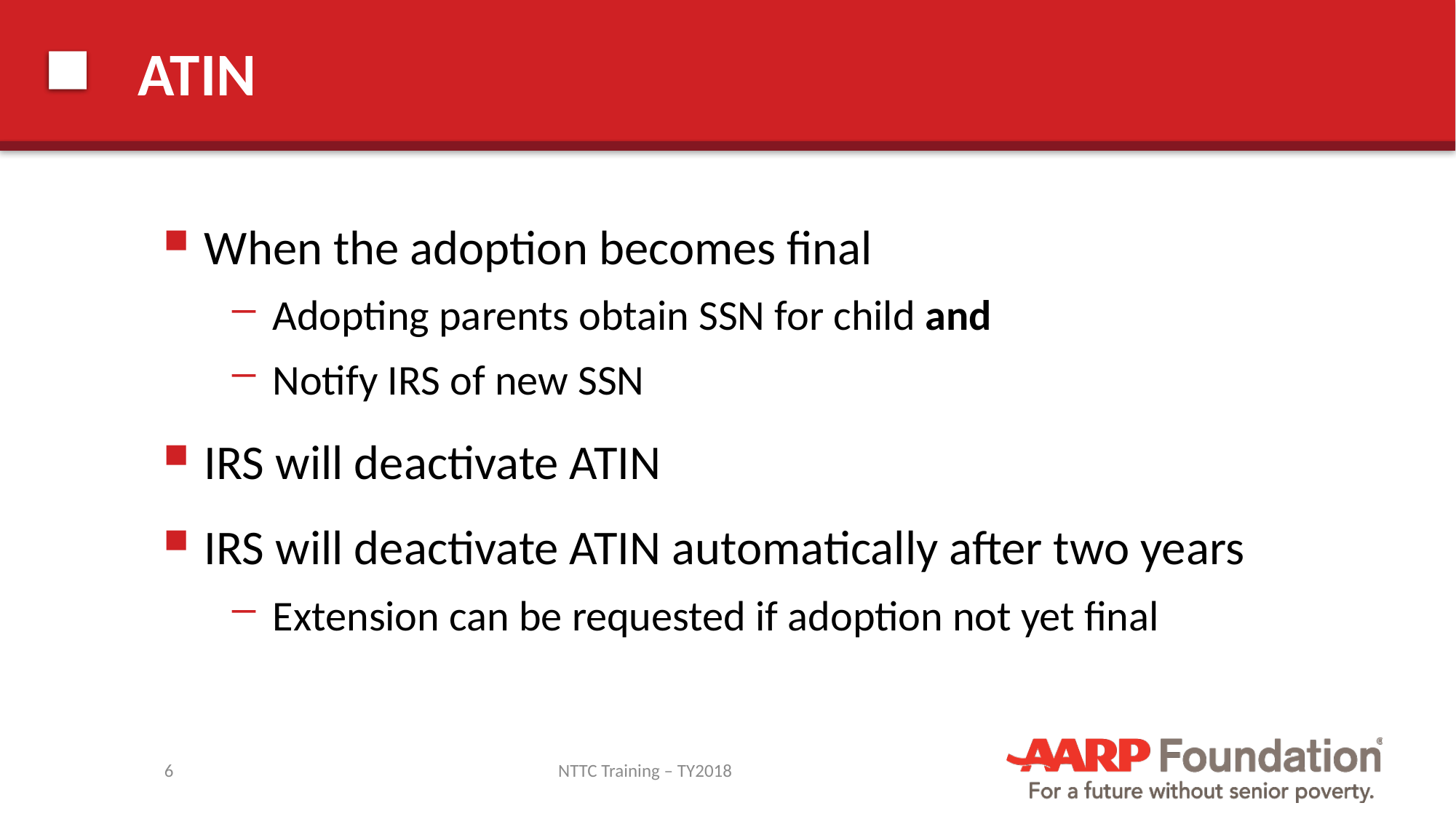

# ATIN
When the adoption becomes final
Adopting parents obtain SSN for child and
Notify IRS of new SSN
IRS will deactivate ATIN
IRS will deactivate ATIN automatically after two years
Extension can be requested if adoption not yet final
6
NTTC Training – TY2018